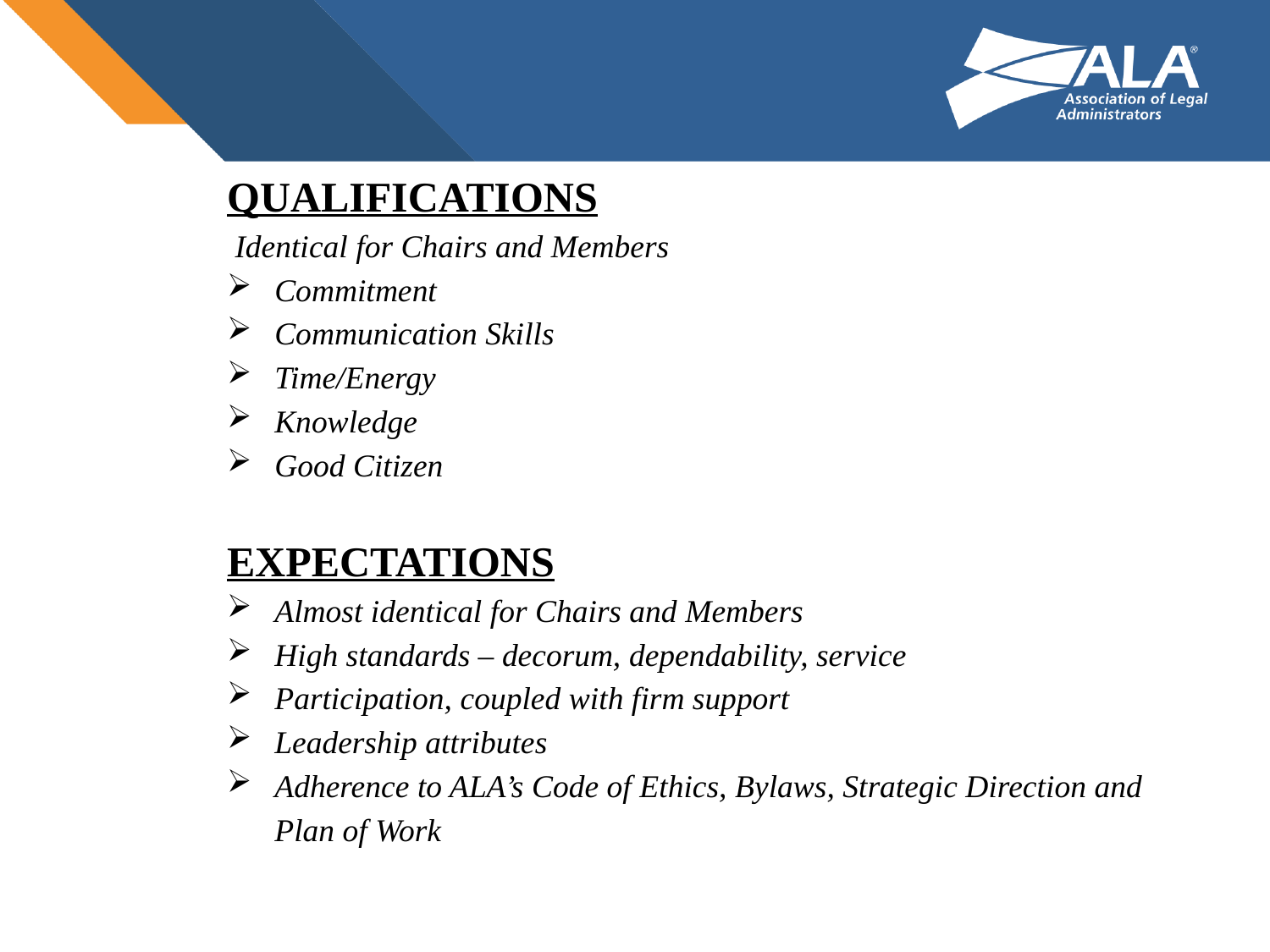

QUALIFICATIONS
 Identical for Chairs and Members
Commitment
Communication Skills
Time/Energy
Knowledge
Good Citizen

EXPECTATIONS
Almost identical for Chairs and Members
High standards – decorum, dependability, service
Participation, coupled with firm support
Leadership attributes
Adherence to ALA’s Code of Ethics, Bylaws, Strategic Direction and Plan of Work